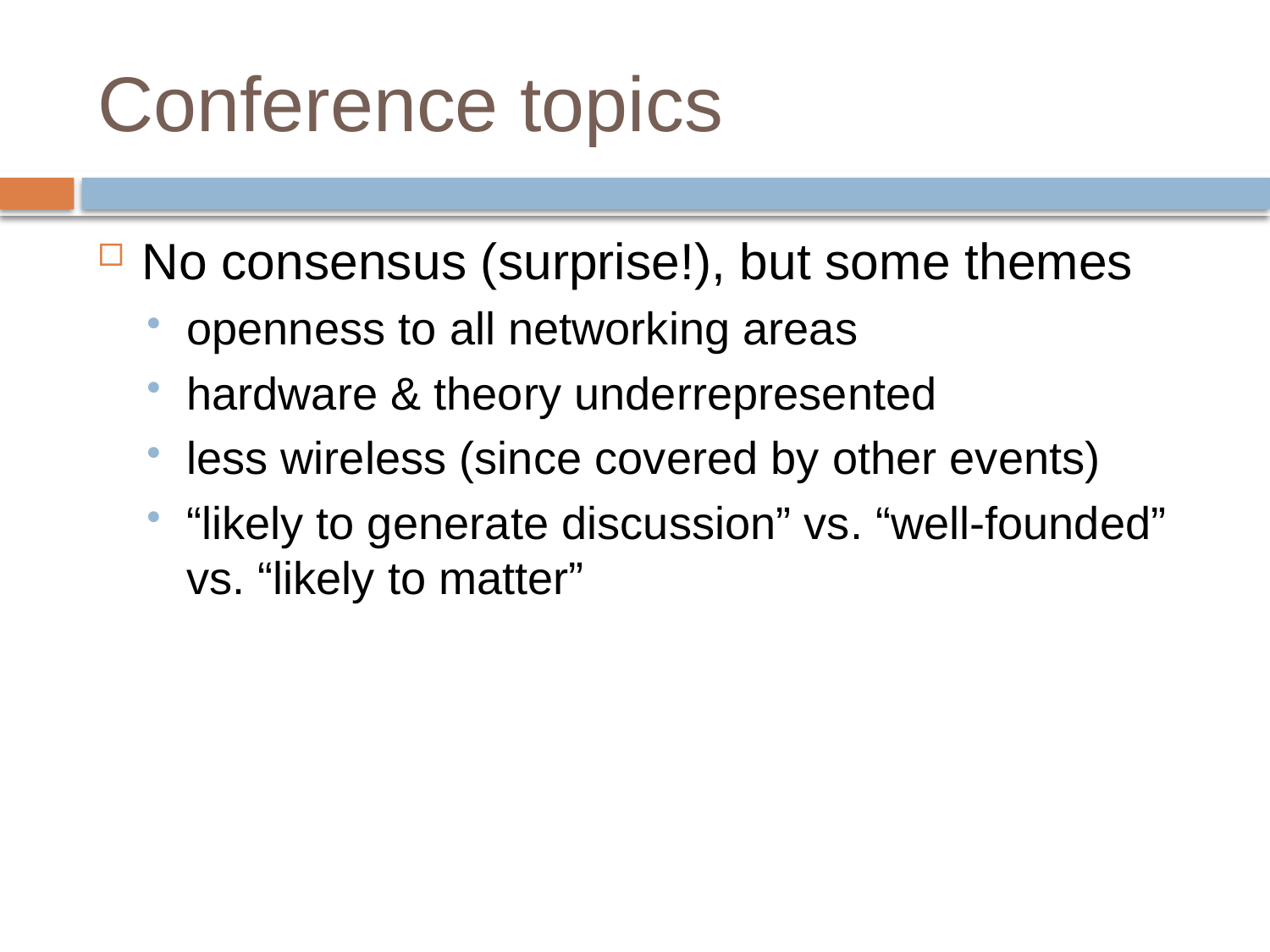

# Conference topics
No consensus (surprise!), but some themes
openness to all networking areas
hardware & theory underrepresented
less wireless (since covered by other events)
“likely to generate discussion” vs. “well-founded” vs. “likely to matter”